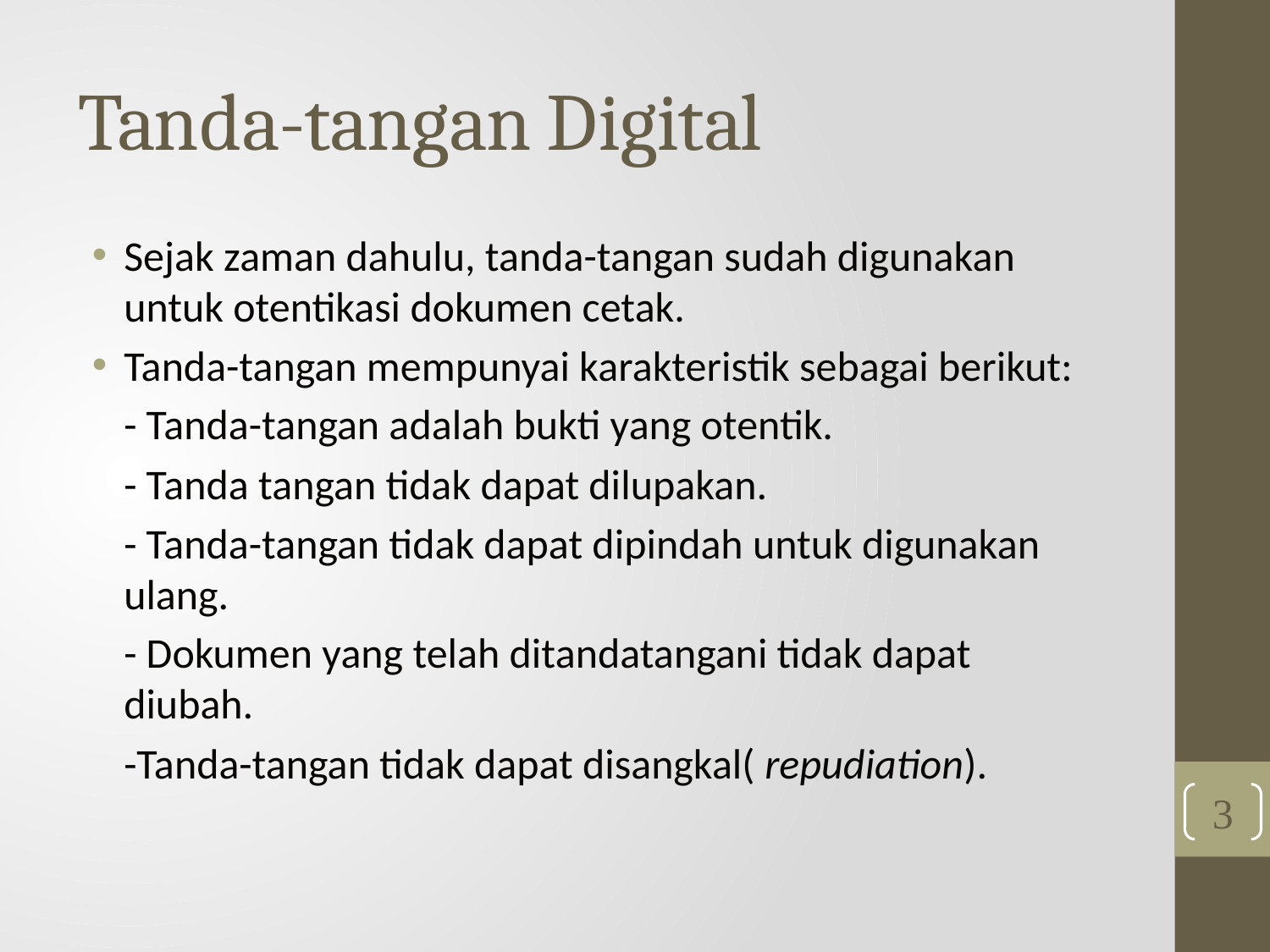

# Tanda-tangan Digital
Sejak zaman dahulu, tanda-tangan sudah digunakan untuk otentikasi dokumen cetak.
Tanda-tangan mempunyai karakteristik sebagai berikut:
	- Tanda-tangan adalah bukti yang otentik.
	- Tanda tangan tidak dapat dilupakan.
	- Tanda-tangan tidak dapat dipindah untuk digunakan ulang.
	- Dokumen yang telah ditandatangani tidak dapat diubah.
	-Tanda-tangan tidak dapat disangkal( repudiation).
3